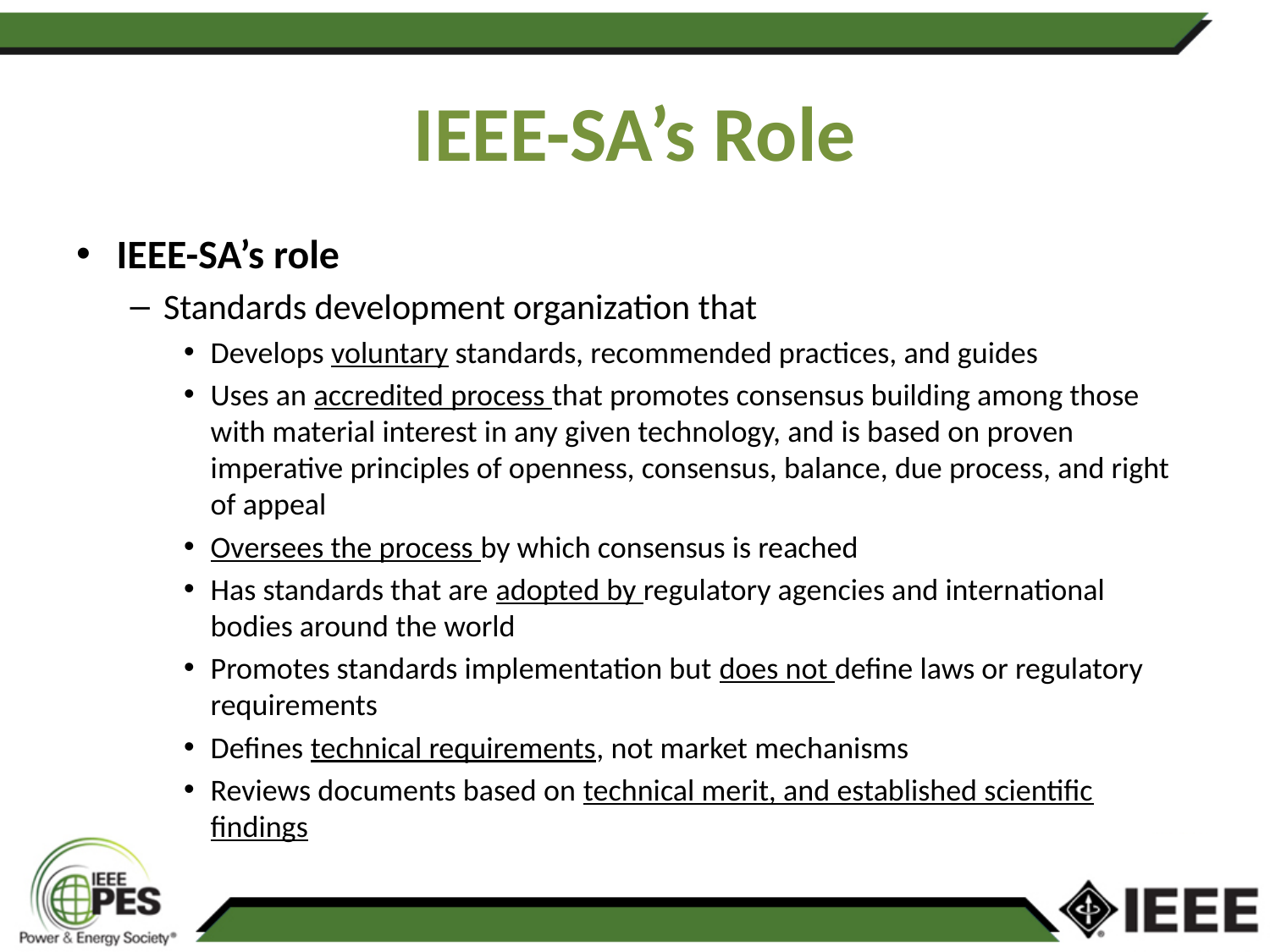

# IEEE-SA’s Role
IEEE-SA’s role
Standards development organization that
Develops voluntary standards, recommended practices, and guides
Uses an accredited process that promotes consensus building among those with material interest in any given technology, and is based on proven imperative principles of openness, consensus, balance, due process, and right of appeal
Oversees the process by which consensus is reached
Has standards that are adopted by regulatory agencies and international bodies around the world
Promotes standards implementation but does not define laws or regulatory requirements
Defines technical requirements, not market mechanisms
Reviews documents based on technical merit, and established scientific findings